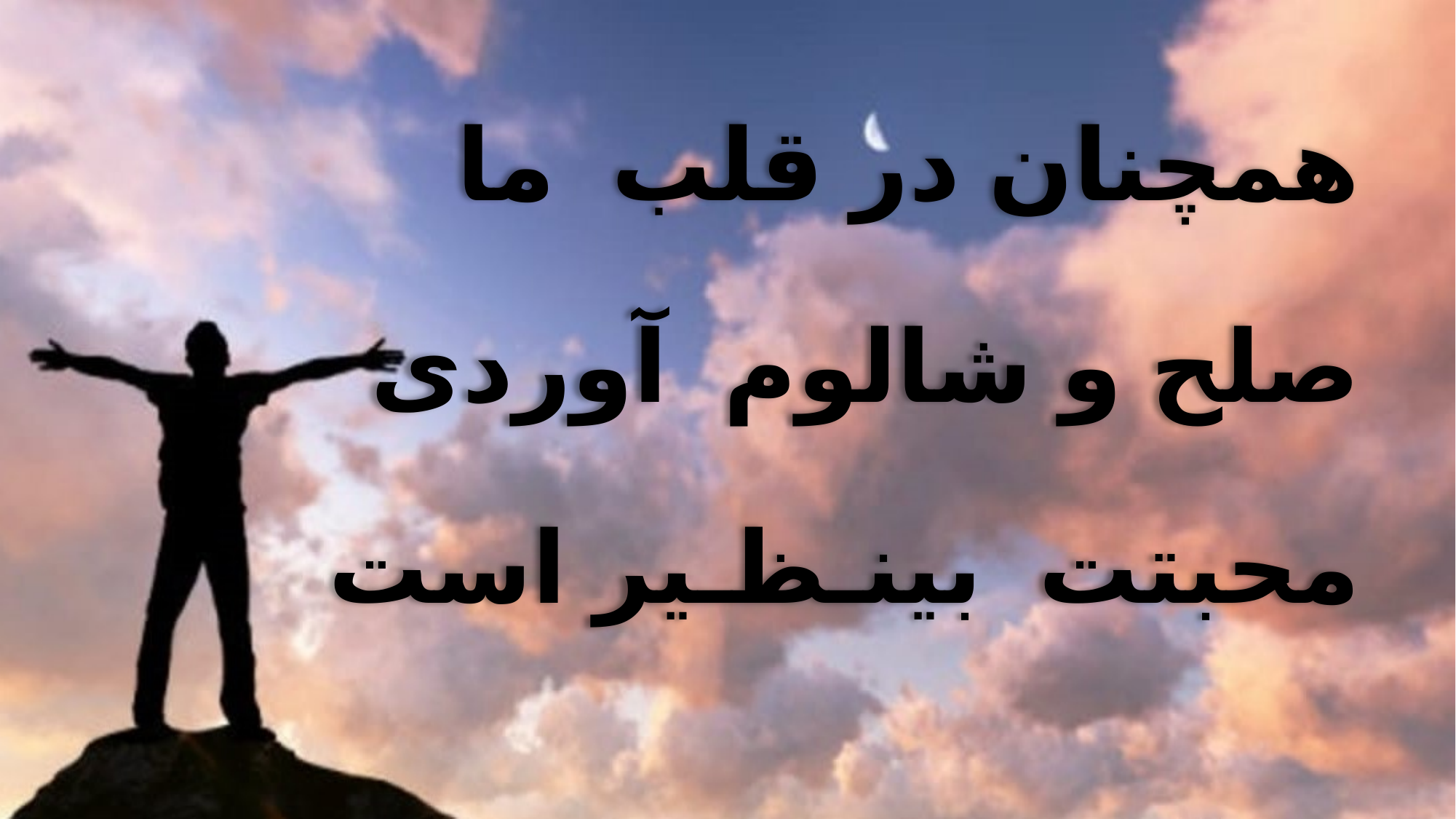

همچنان در قلب  ما

   صلح و شالوم  آوردى

   محبتت  بینـظـیر است